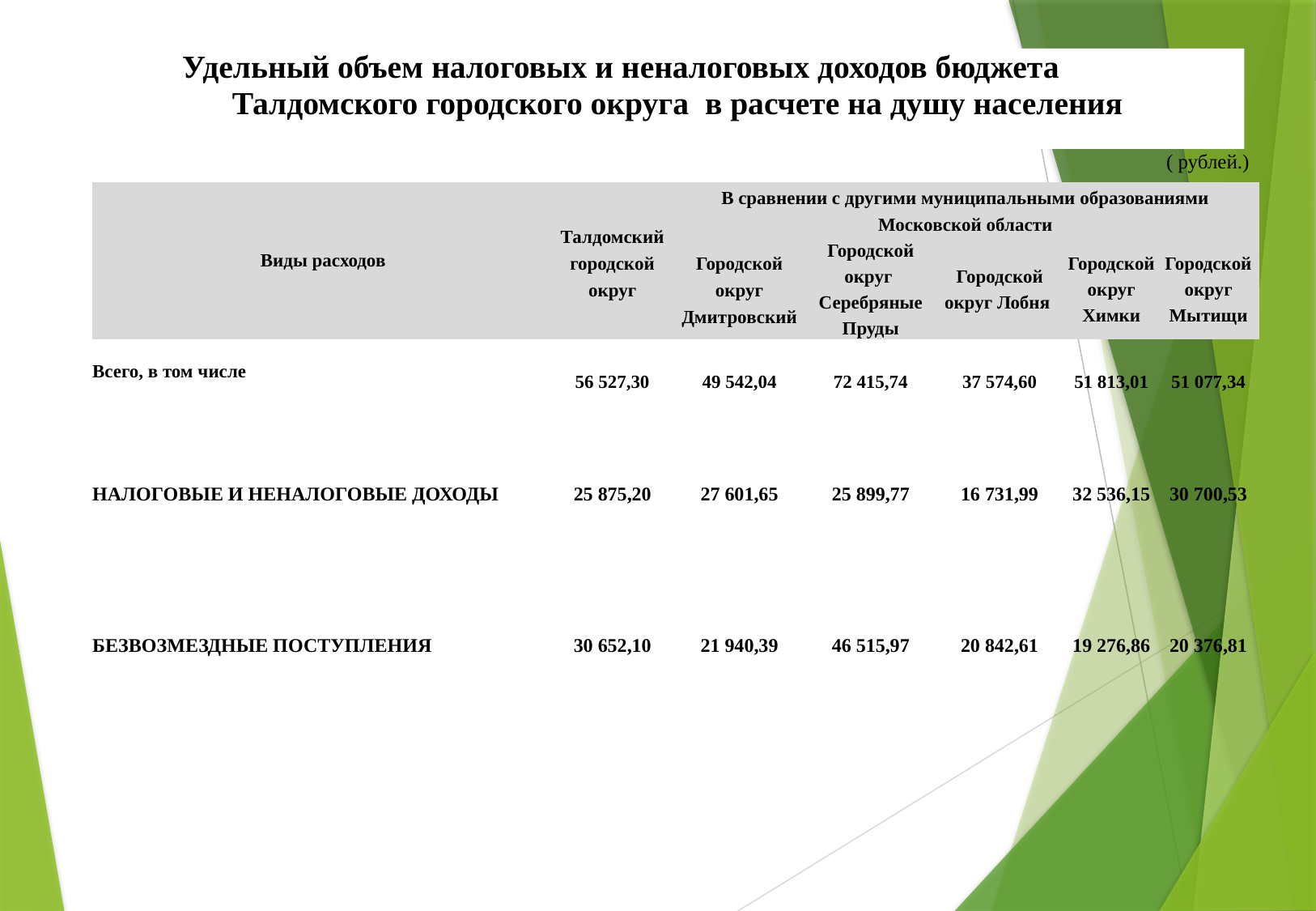

Удельный объем налоговых и неналоговых доходов бюджета               Талдомского городского округа  в расчете на душу населения
( рублей.)
| Виды расходов | Талдомский городской округ | В сравнении с другими муниципальными образованиями Московской области |  |  |  |  |
| --- | --- | --- | --- | --- | --- | --- |
|  |  | Городской округ Дмитровский | Городской округ Серебряные Пруды | Городской округ Лобня | Городской округ Химки | Городской округ Мытищи |
| Всего, в том числе | 56 527,30 | 49 542,04 | 72 415,74 | 37 574,60 | 51 813,01 | 51 077,34 |
| НАЛОГОВЫЕ И НЕНАЛОГОВЫЕ ДОХОДЫ | 25 875,20 | 27 601,65 | 25 899,77 | 16 731,99 | 32 536,15 | 30 700,53 |
| БЕЗВОЗМЕЗДНЫЕ ПОСТУПЛЕНИЯ | 30 652,10 | 21 940,39 | 46 515,97 | 20 842,61 | 19 276,86 | 20 376,81 |